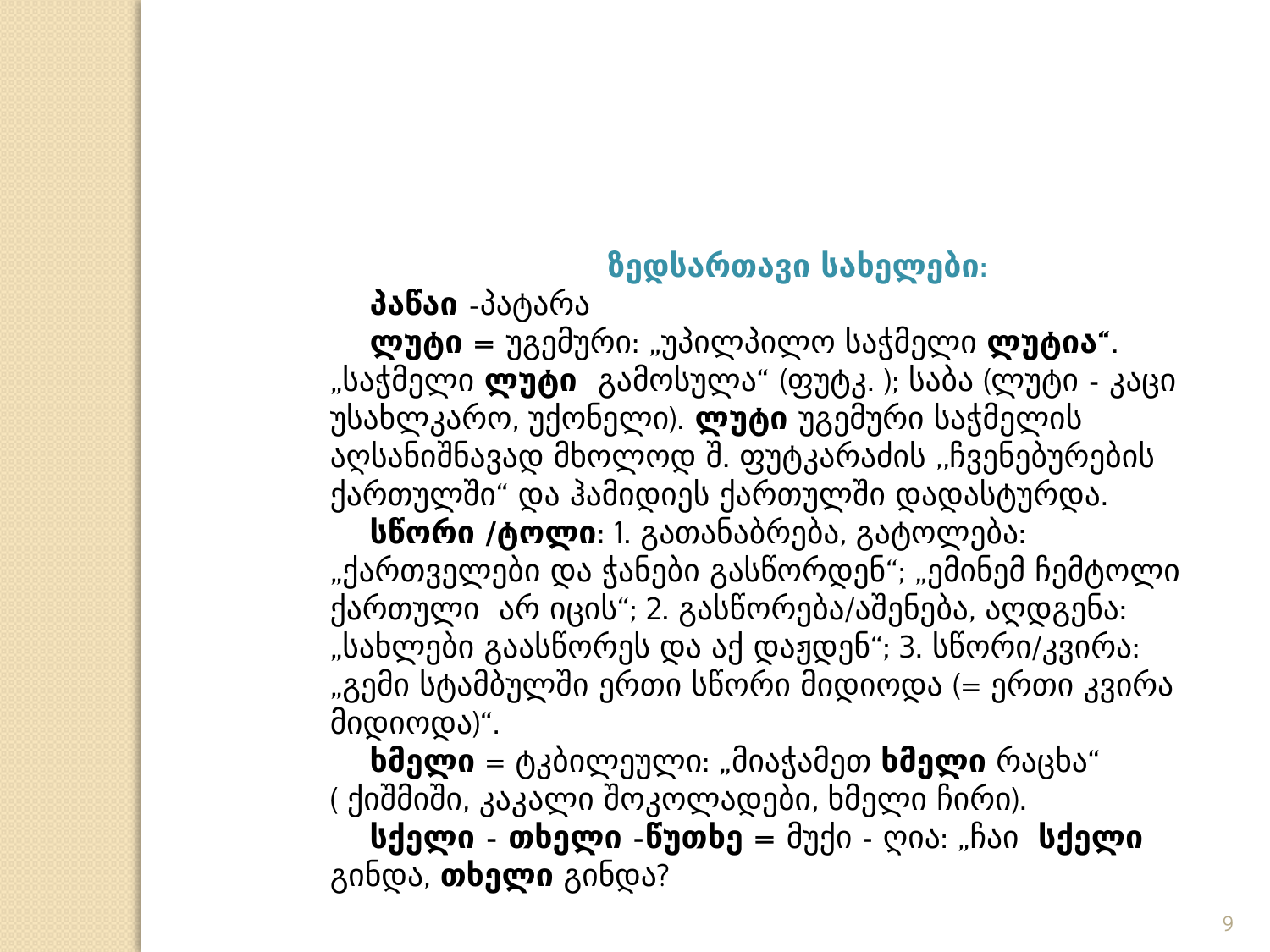

ზედსართავი სახელები:
პაწაი -პატარა
ლუტი = უგემური: „უპილპილო საჭმელი ლუტია“. „საჭმელი ლუტი  გამოსულა“ (ფუტკ. ); საბა (ლუტი - კაცი უსახლკარო, უქონელი). ლუტი უგემური საჭმელის აღსანიშნავად მხოლოდ შ. ფუტკარაძის ,,ჩვენებურების ქართულში“ და ჰამიდიეს ქართულში დადასტურდა.
სწორი /ტოლი: 1. გათანაბრება, გატოლება: „ქართველები და ჭანები გასწორდენ“; „ემინემ ჩემტოლი  ქართული  არ იცის“; 2. გასწორება/აშენება, აღდგენა: „სახლები გაასწორეს და აქ დაჟდენ“; 3. სწორი/კვირა: „გემი სტამბულში ერთი სწორი მიდიოდა (= ერთი კვირა მიდიოდა)“.
ხმელი = ტკბილეული: „მიაჭამეთ ხმელი რაცხა“ ( ქიშმიში, კაკალი შოკოლადები, ხმელი ჩირი).
სქელი - თხელი -წუთხე = მუქი - ღია: „ჩაი  სქელი გინდა, თხელი გინდა?

9